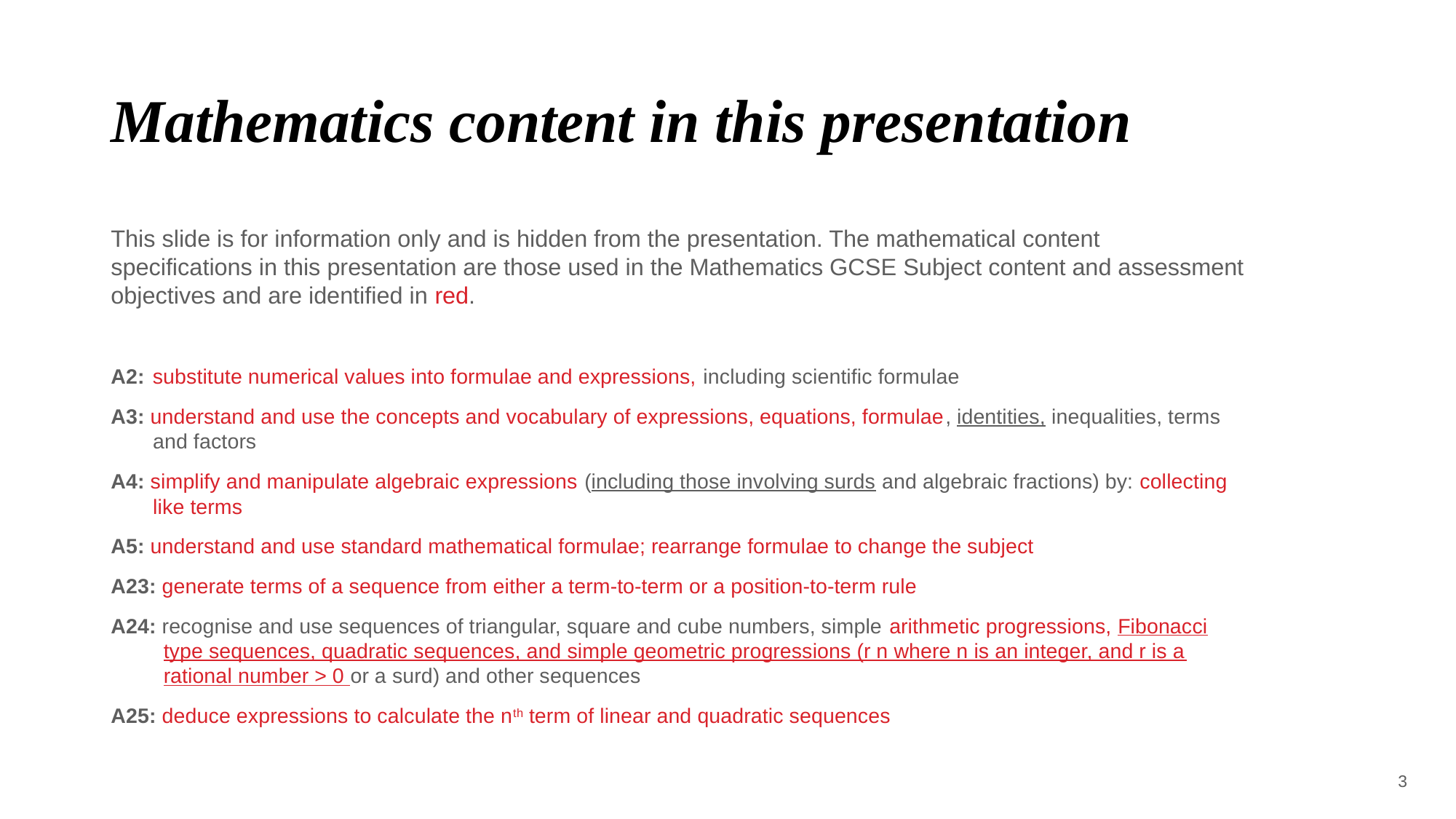

# Mathematics content in this presentation
This slide is for information only and is hidden from the presentation. The mathematical content specifications in this presentation are those used in the Mathematics GCSE Subject content and assessment objectives and are identified in red.

A2: 	substitute numerical values into formulae and expressions, including scientific formulae
A3: understand and use the concepts and vocabulary of expressions, equations, formulae, identities, inequalities, terms and factors
A4: simplify and manipulate algebraic expressions (including those involving surds and algebraic fractions) by: collecting like terms
A5: understand and use standard mathematical formulae; rearrange formulae to change the subject
A23: generate terms of a sequence from either a term-to-term or a position-to-term rule
A24: recognise and use sequences of triangular, square and cube numbers, simple arithmetic progressions, Fibonacci type sequences, quadratic sequences, and simple geometric progressions (r n where n is an integer, and r is a rational number > 0 or a surd) and other sequences
A25: deduce expressions to calculate the nth term of linear and quadratic sequences